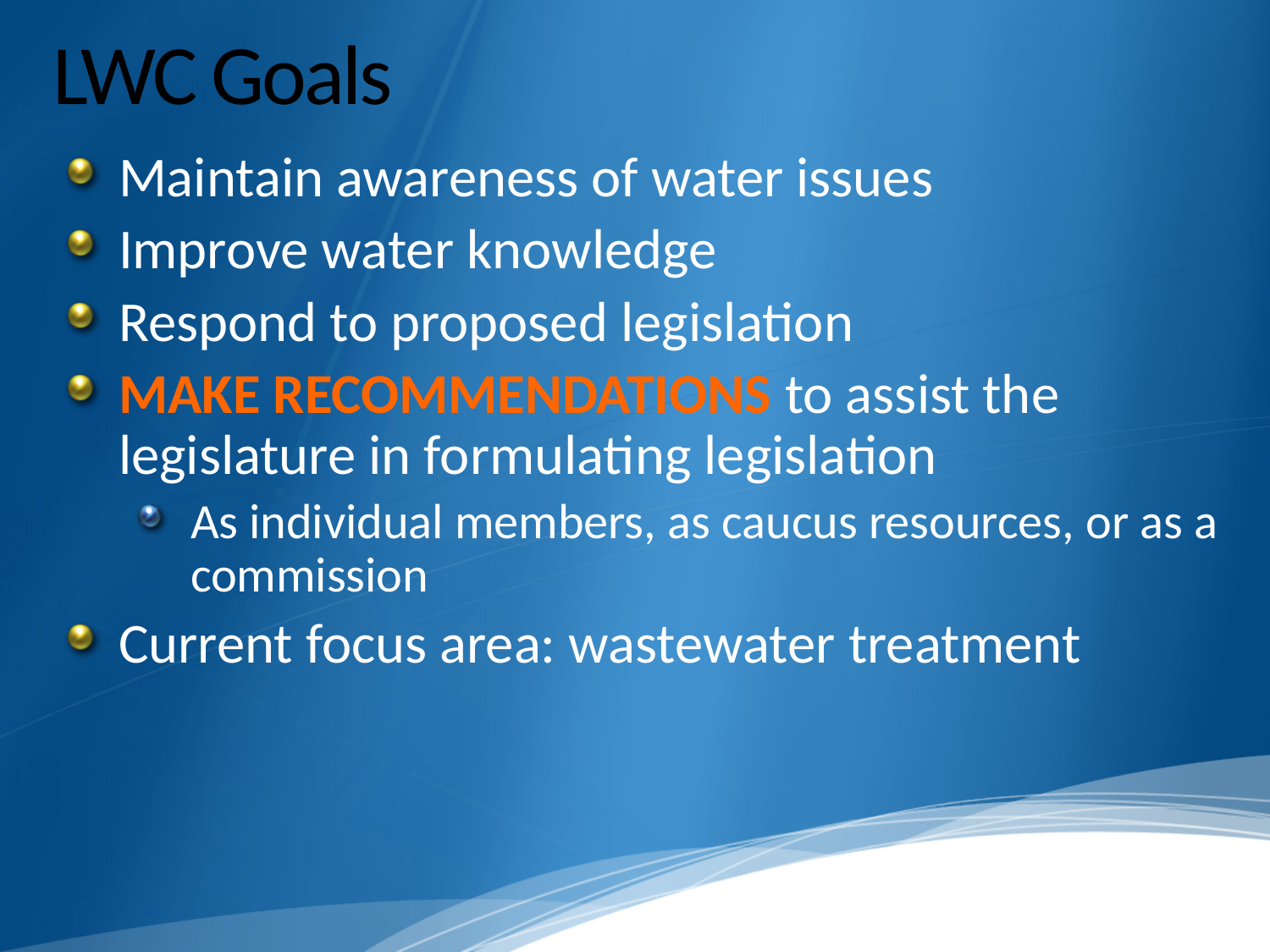

# LWC Goals
Maintain awareness of water issues
Improve water knowledge
Respond to proposed legislation
MAKE RECOMMENDATIONS to assist the legislature in formulating legislation
As individual members, as caucus resources, or as a commission
Current focus area: wastewater treatment